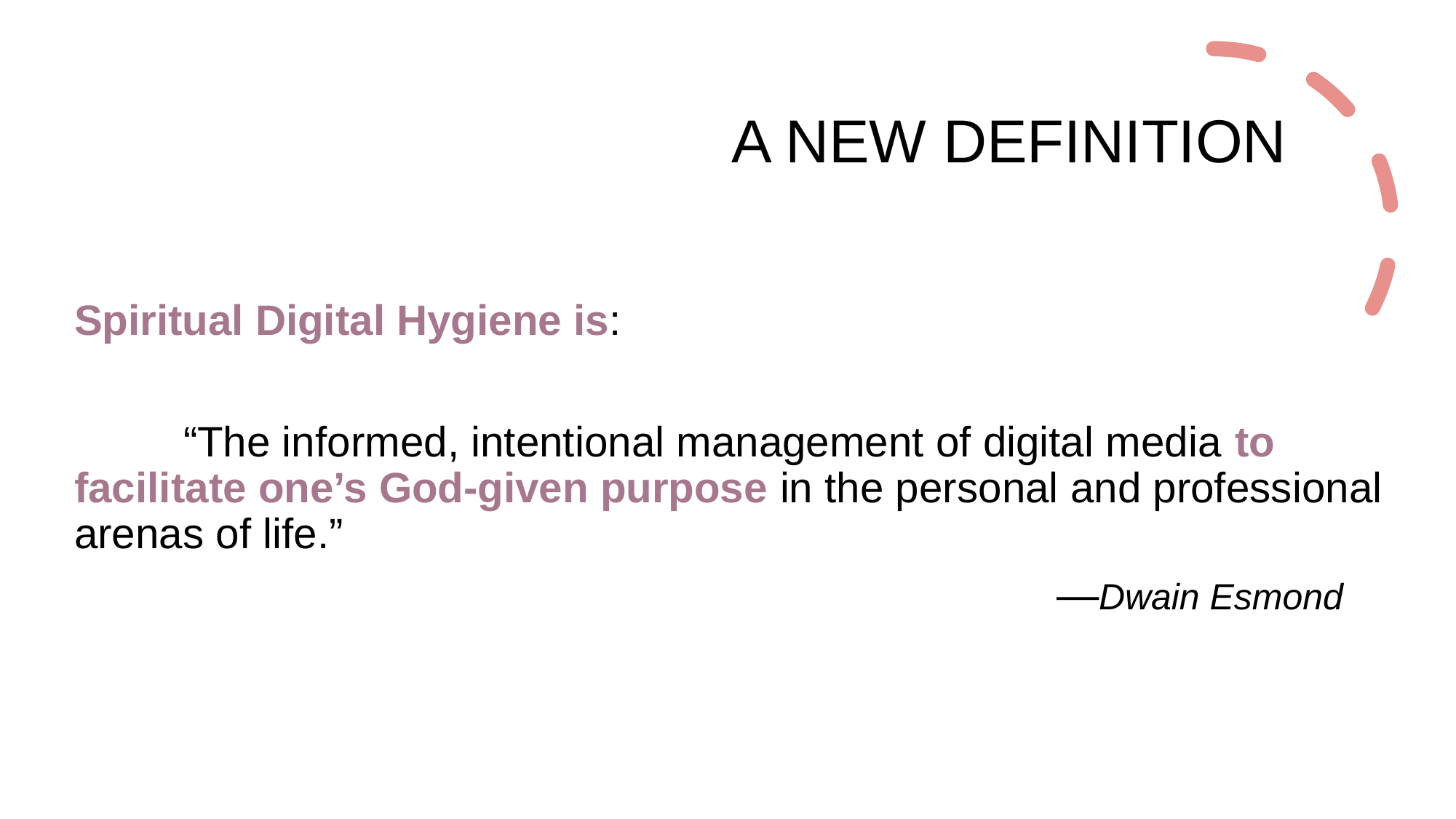

# A NEW DEFINITION

Spiritual Digital Hygiene is:

	“The informed, intentional management of digital media to facilitate one’s God-given purpose in the personal and professional arenas of life.”
									—Dwain Esmond